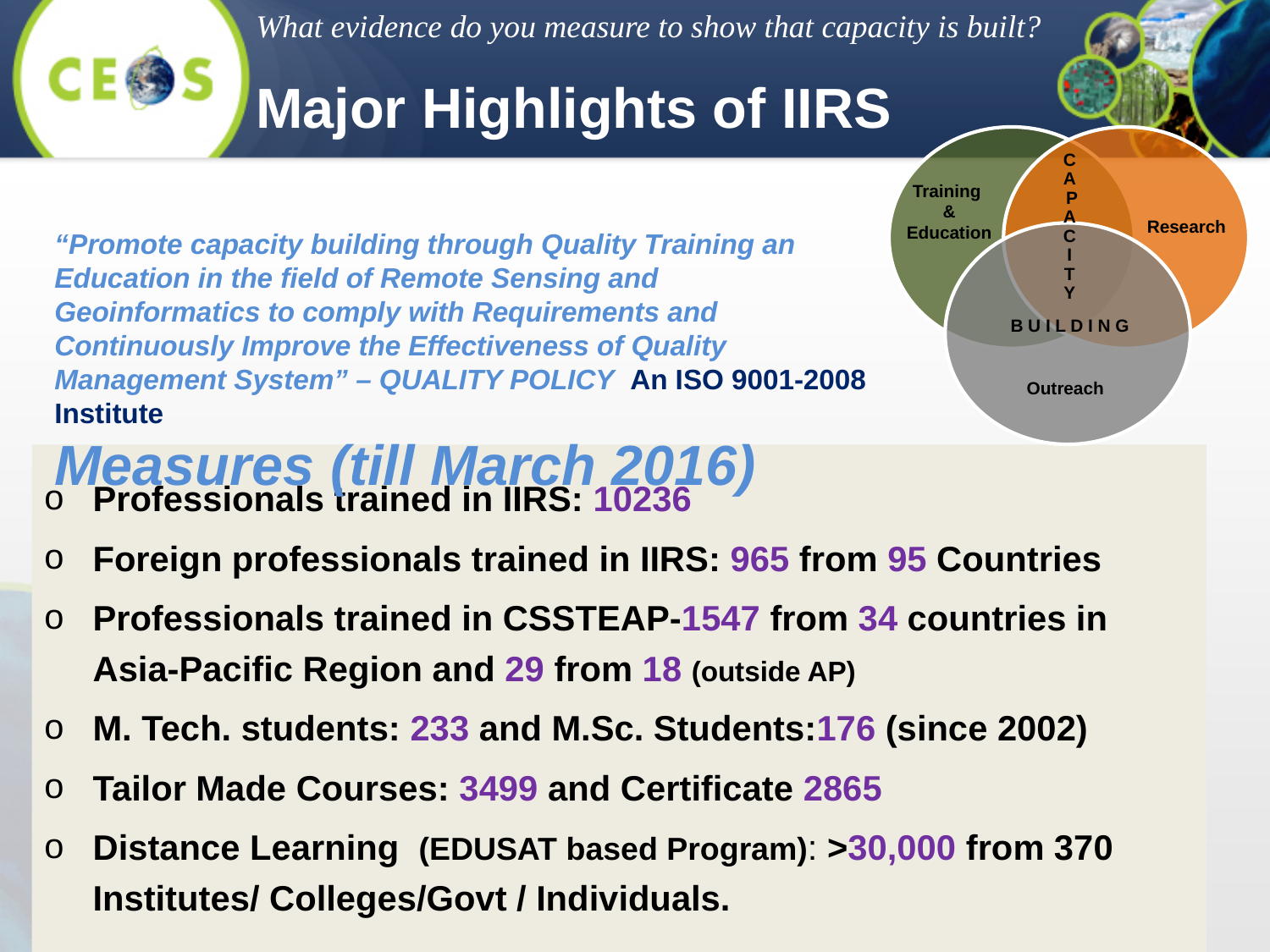

What evidence do you measure to show that capacity is built?

Major Highlights of IIRS

C
A
 P
A
C
I
T
Y
Training
&
Education

Research

B U I L D I N G
Outreach
“Promote capacity building through Quality Training an Education in the field of Remote Sensing and Geoinformatics to comply with Requirements and Continuously Improve the Effectiveness of Quality Management System” – QUALITY POLICY  An ISO 9001-2008 Institute
Measures (till March 2016)

Professionals trained in IIRS: 10236
Foreign professionals trained in IIRS: 965 from 95 Countries
Professionals trained in CSSTEAP-1547 from 34 countries in Asia-Pacific Region and 29 from 18 (outside AP)
M. Tech. students: 233 and M.Sc. Students:176 (since 2002)
Tailor Made Courses: 3499 and Certificate 2865
Distance Learning  (EDUSAT based Program): >30,000 from 370 Institutes/ Colleges/Govt / Individuals.